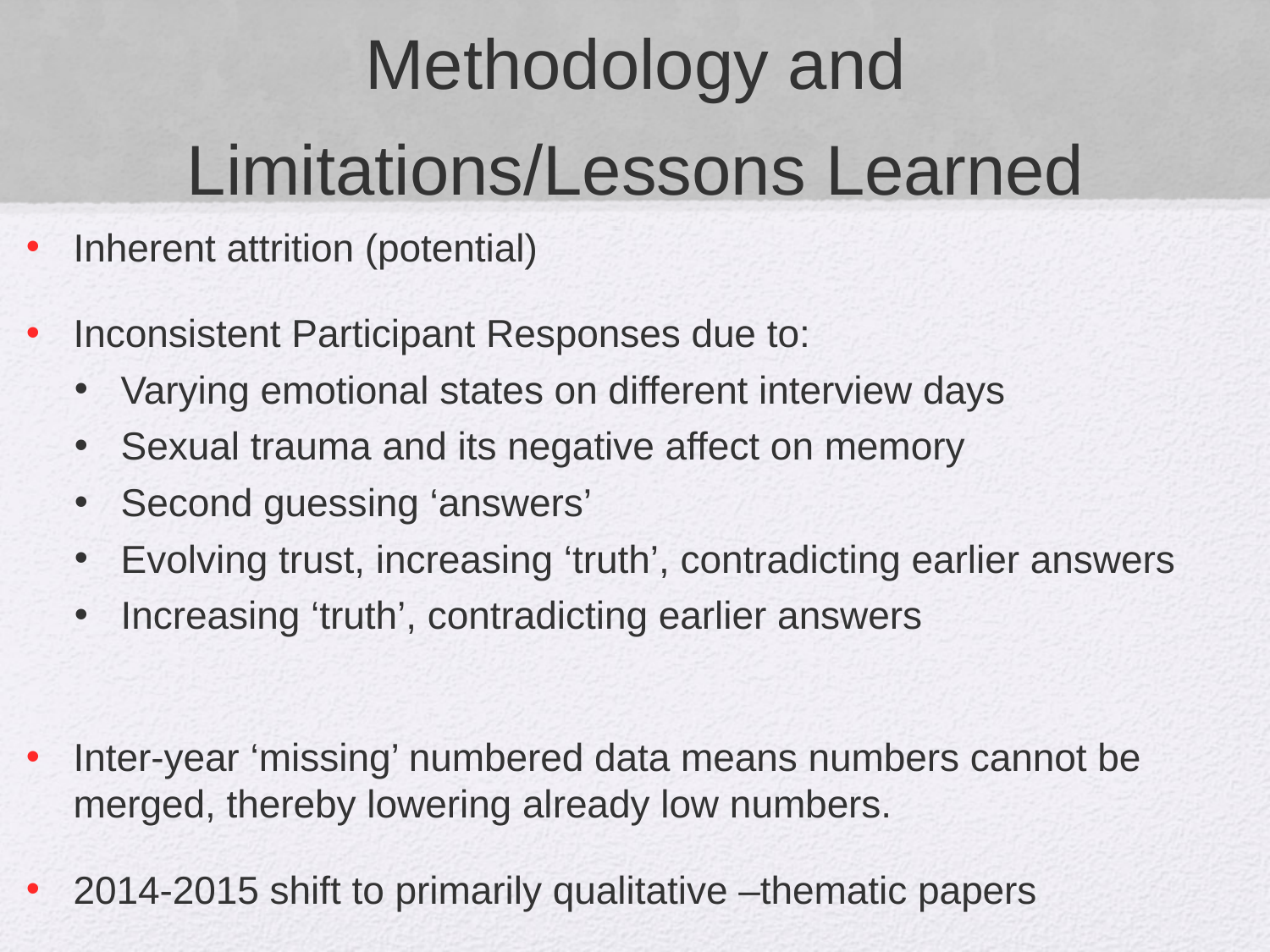

# Methodology and Limitations/Lessons Learned
Inherent attrition (potential)
Inconsistent Participant Responses due to:
Varying emotional states on different interview days
Sexual trauma and its negative affect on memory
Second guessing ‘answers’
Evolving trust, increasing ‘truth’, contradicting earlier answers
Increasing ‘truth’, contradicting earlier answers

Inter-year ‘missing’ numbered data means numbers cannot be merged, thereby lowering already low numbers.
2014-2015 shift to primarily qualitative –thematic papers